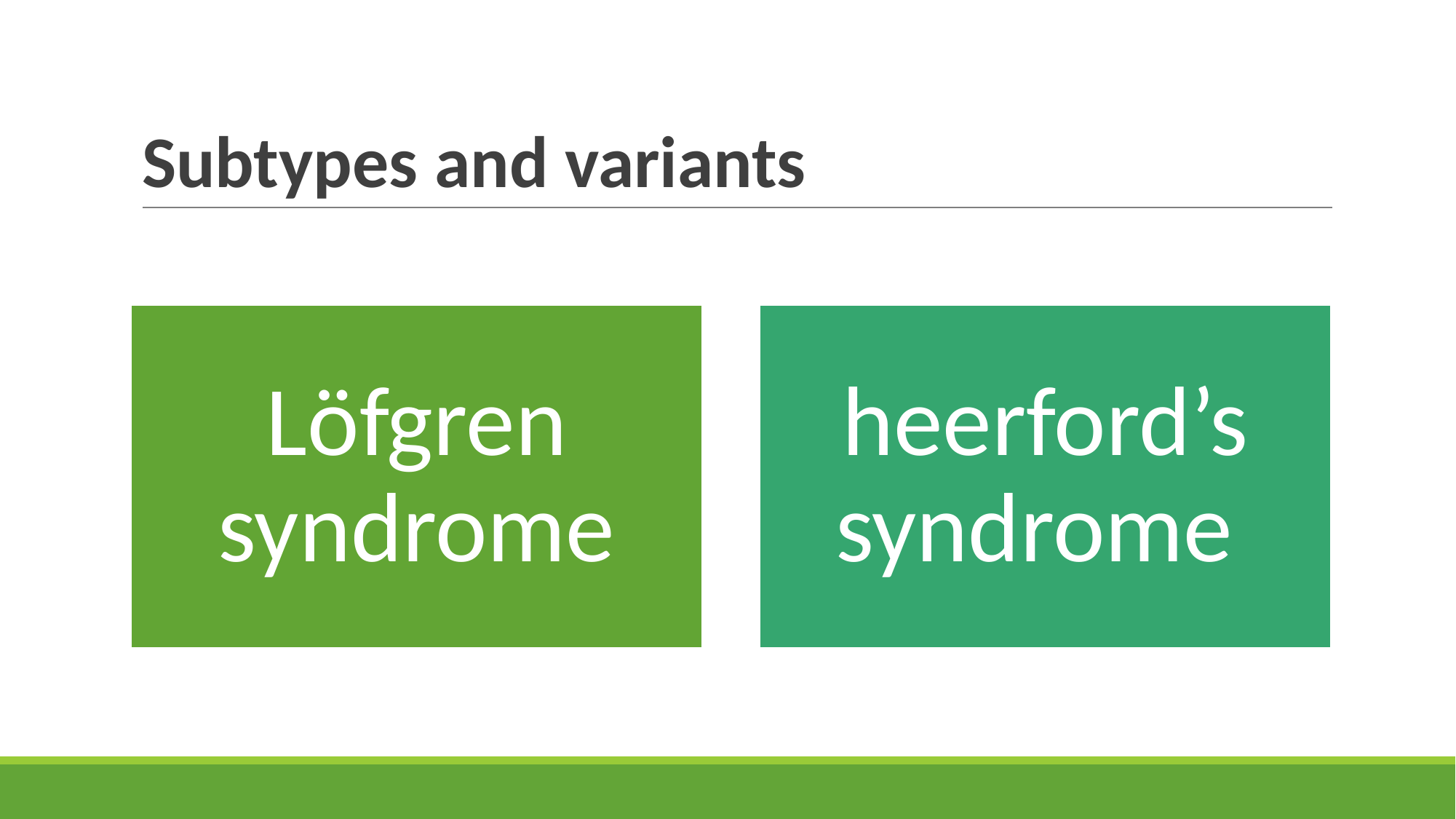

# Subtypes and variants

Löfgren syndrome

heerford’s syndrome